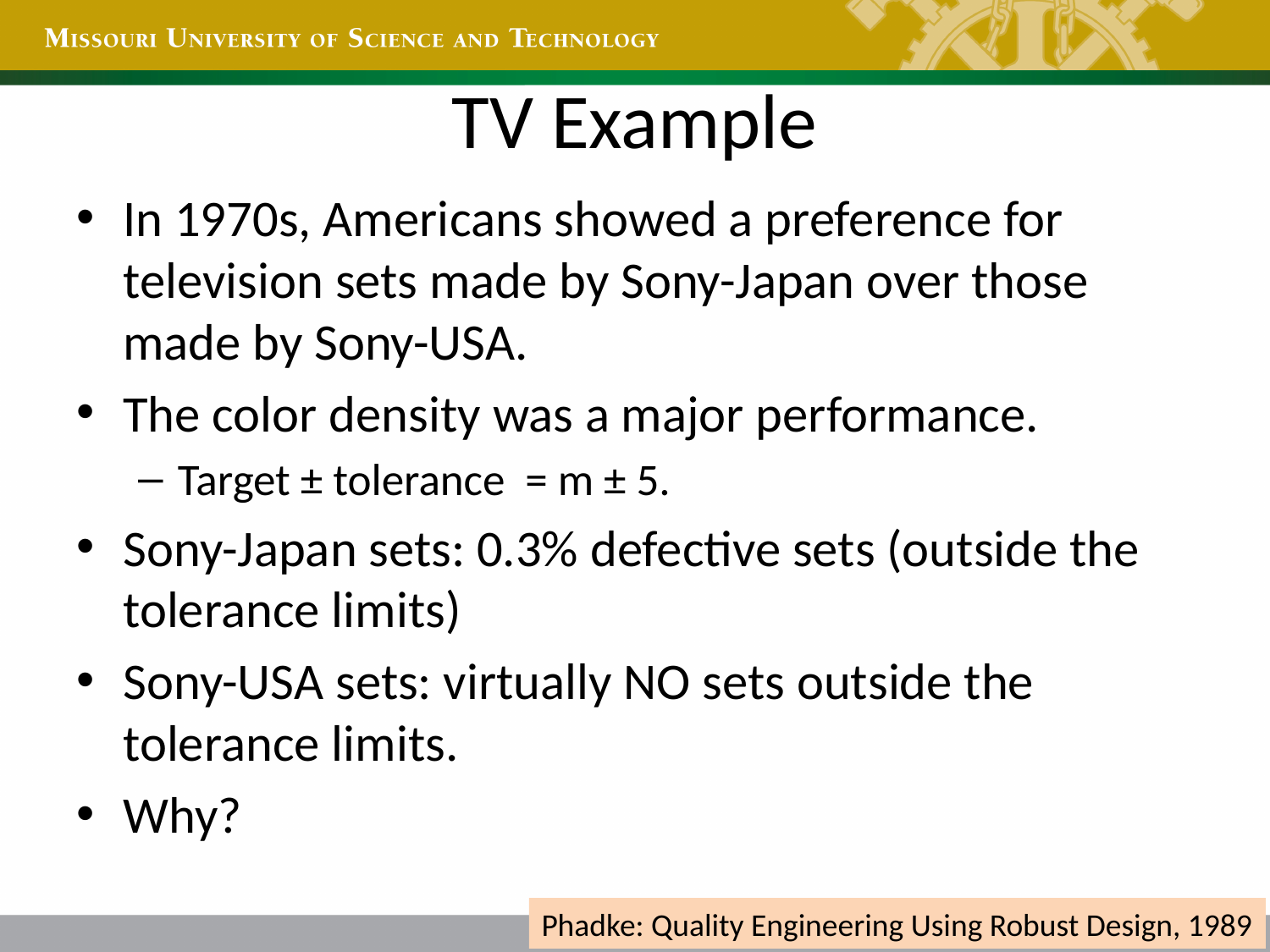

# TV Example
In 1970s, Americans showed a preference for television sets made by Sony-Japan over those made by Sony-USA.
The color density was a major performance.
Target ± tolerance  = m ± 5.
Sony-Japan sets: 0.3% defective sets (outside the tolerance limits)
Sony-USA sets: virtually NO sets outside the tolerance limits.
Why?
12
Phadke: Quality Engineering Using Robust Design, 1989